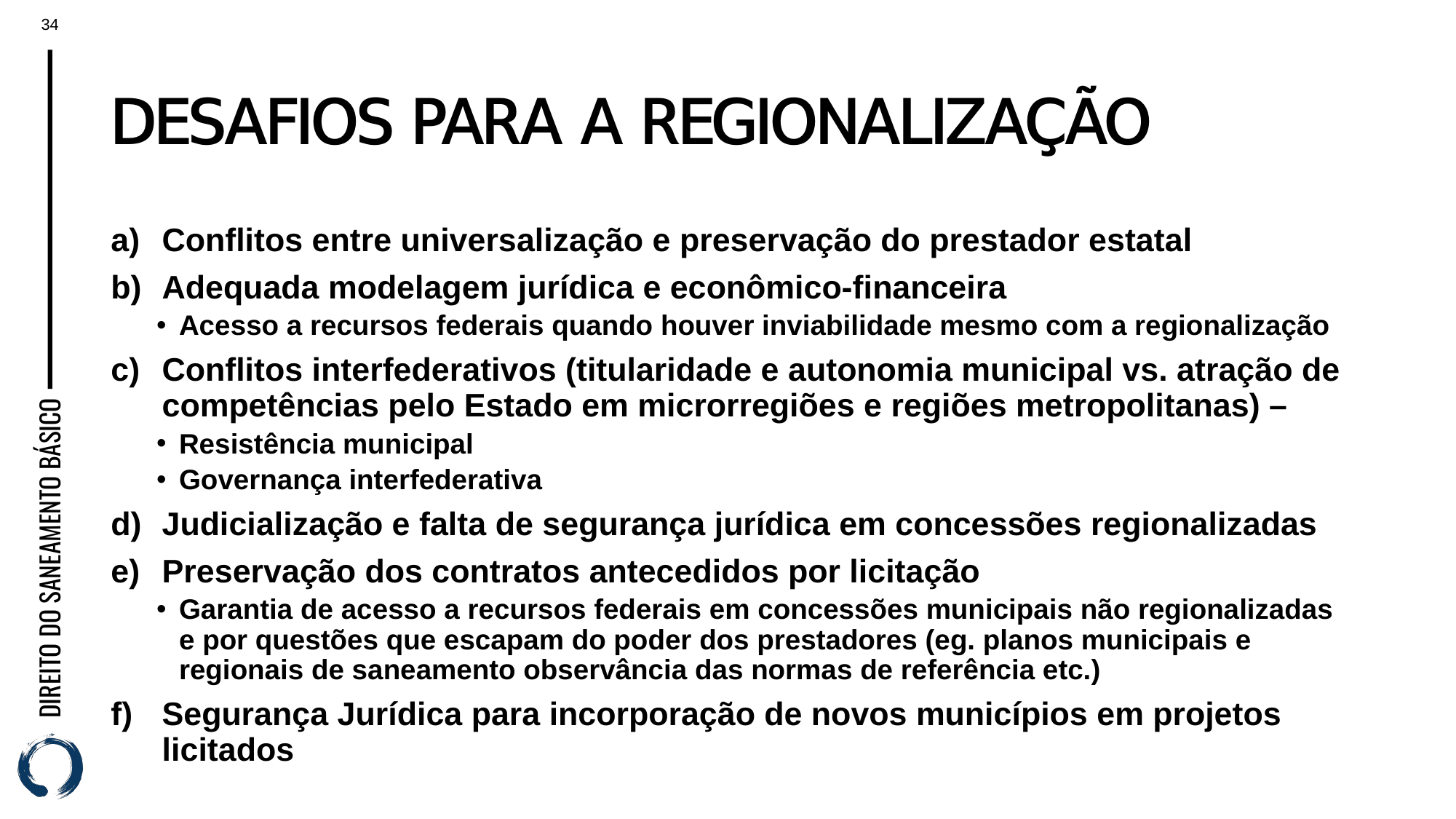

# DESAFIOS PARA A REGIONALIZAÇÃO
Conflitos entre universalização e preservação do prestador estatal
Adequada modelagem jurídica e econômico-financeira
Acesso a recursos federais quando houver inviabilidade mesmo com a regionalização
Conflitos interfederativos (titularidade e autonomia municipal vs. atração de competências pelo Estado em microrregiões e regiões metropolitanas) –
Resistência municipal
Governança interfederativa
Judicialização e falta de segurança jurídica em concessões regionalizadas
Preservação dos contratos antecedidos por licitação
Garantia de acesso a recursos federais em concessões municipais não regionalizadas e por questões que escapam do poder dos prestadores (eg. planos municipais e regionais de saneamento observância das normas de referência etc.)
Segurança Jurídica para incorporação de novos municípios em projetos licitados